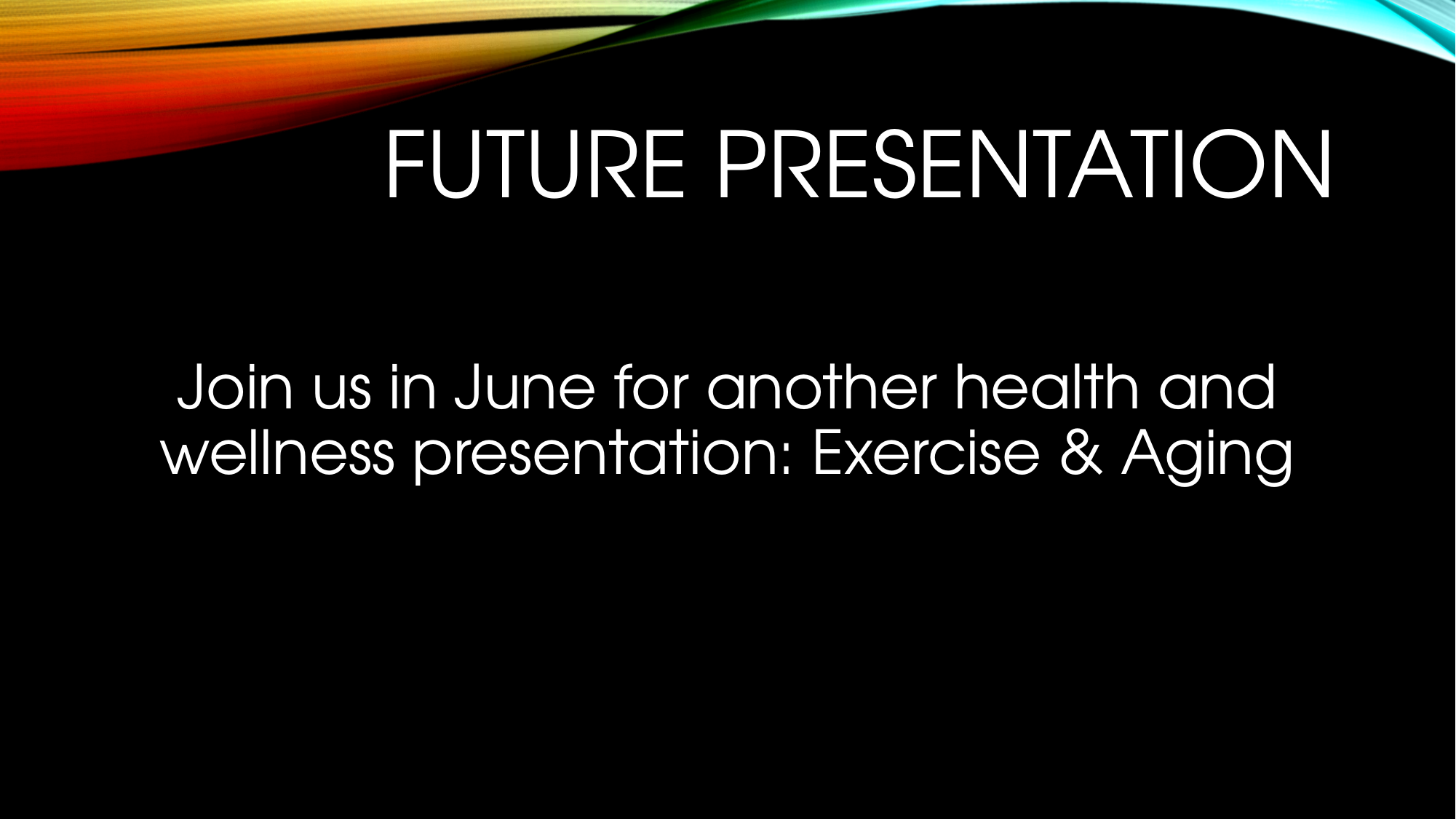

# Future Presentation
Join us in June for another health and wellness presentation: Exercise & Aging